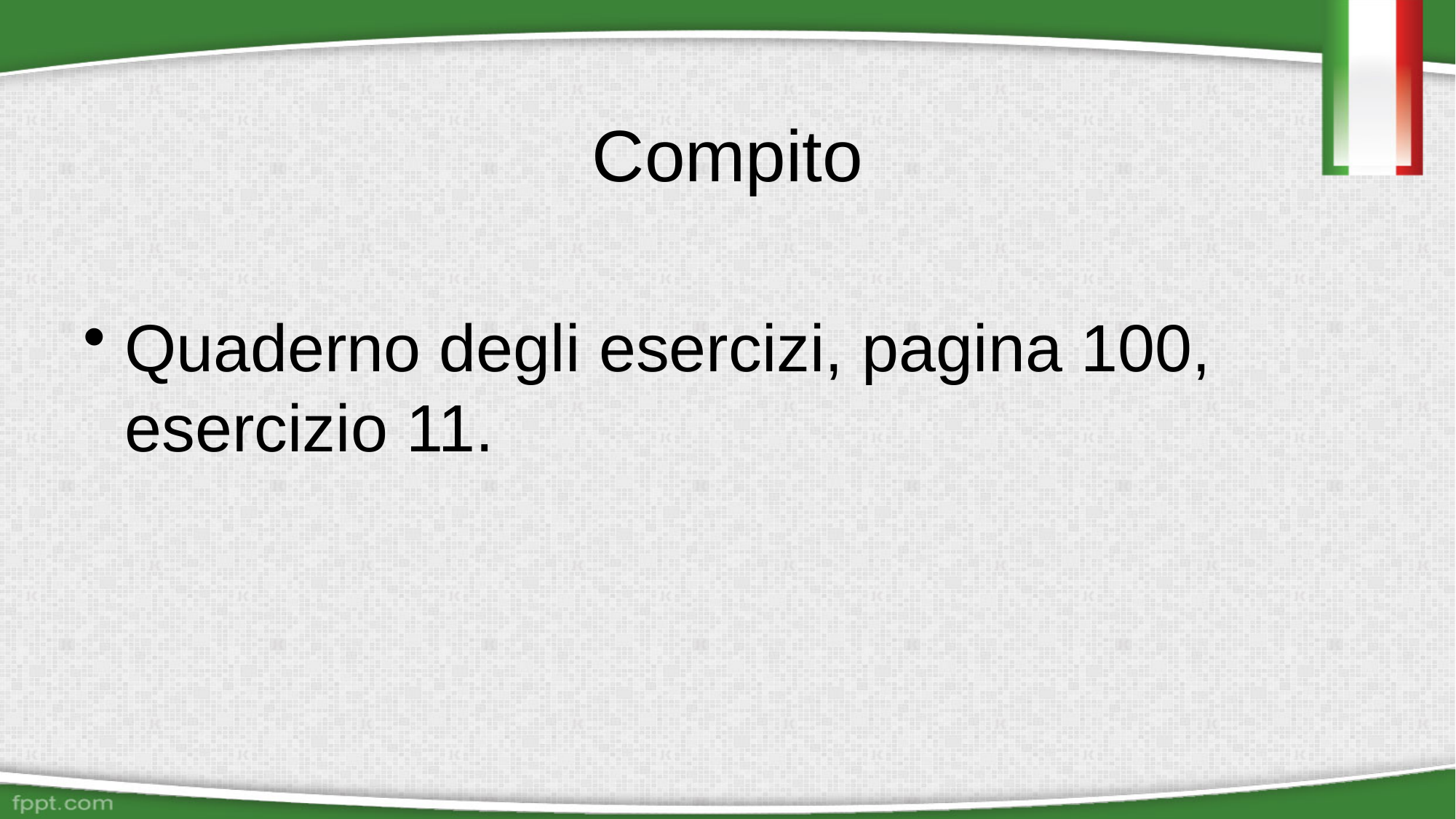

# Compito
Quaderno degli esercizi, pagina 100, esercizio 11.